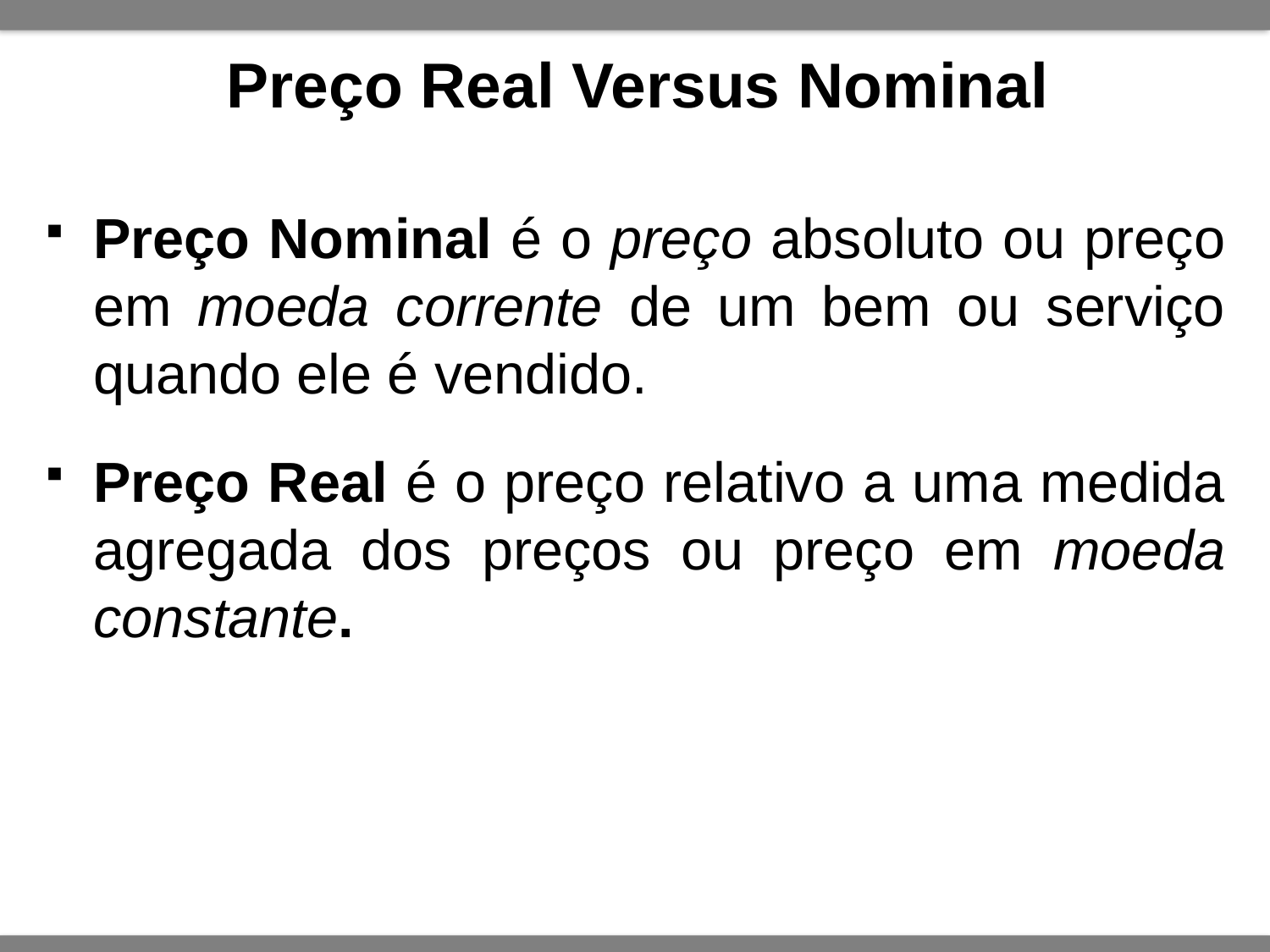

# Preço Real Versus Nominal
Preço Nominal é o preço absoluto ou preço em moeda corrente de um bem ou serviço quando ele é vendido.

Preço Real é o preço relativo a uma medida agregada dos preços ou preço em moeda constante.